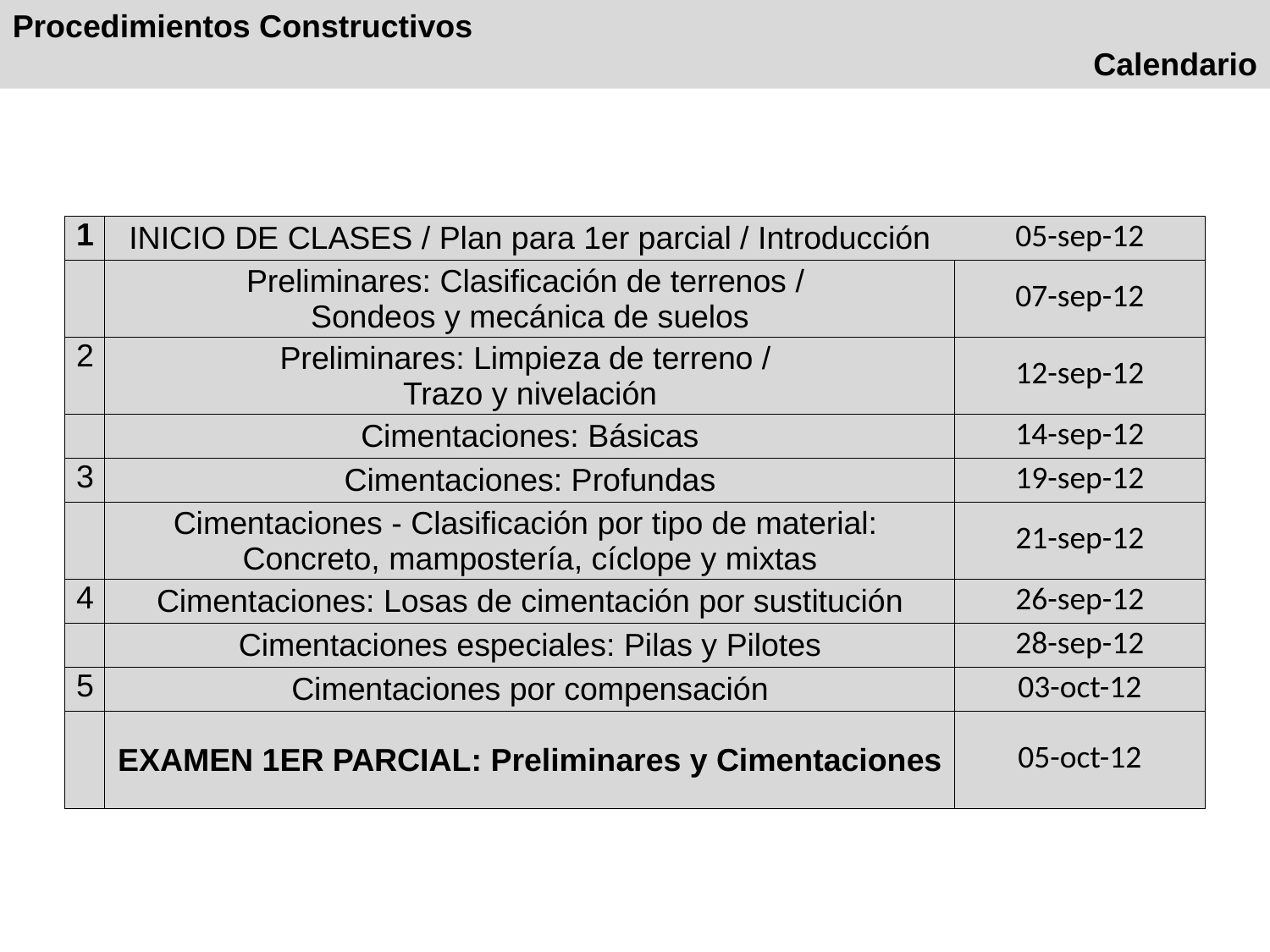

Procedimientos Constructivos
Calendario
| 1 | INICIO DE CLASES / Plan para 1er parcial / Introducción | 05-sep-12 |
| --- | --- | --- |
|  | Preliminares: Clasificación de terrenos / Sondeos y mecánica de suelos | 07-sep-12 |
| 2 | Preliminares: Limpieza de terreno / Trazo y nivelación | 12-sep-12 |
|  | Cimentaciones: Básicas | 14-sep-12 |
| 3 | Cimentaciones: Profundas | 19-sep-12 |
|  | Cimentaciones - Clasificación por tipo de material: Concreto, mampostería, cíclope y mixtas | 21-sep-12 |
| 4 | Cimentaciones: Losas de cimentación por sustitución | 26-sep-12 |
|  | Cimentaciones especiales: Pilas y Pilotes | 28-sep-12 |
| 5 | Cimentaciones por compensación | 03-oct-12 |
|  | EXAMEN 1ER PARCIAL: Preliminares y Cimentaciones | 05-oct-12 |